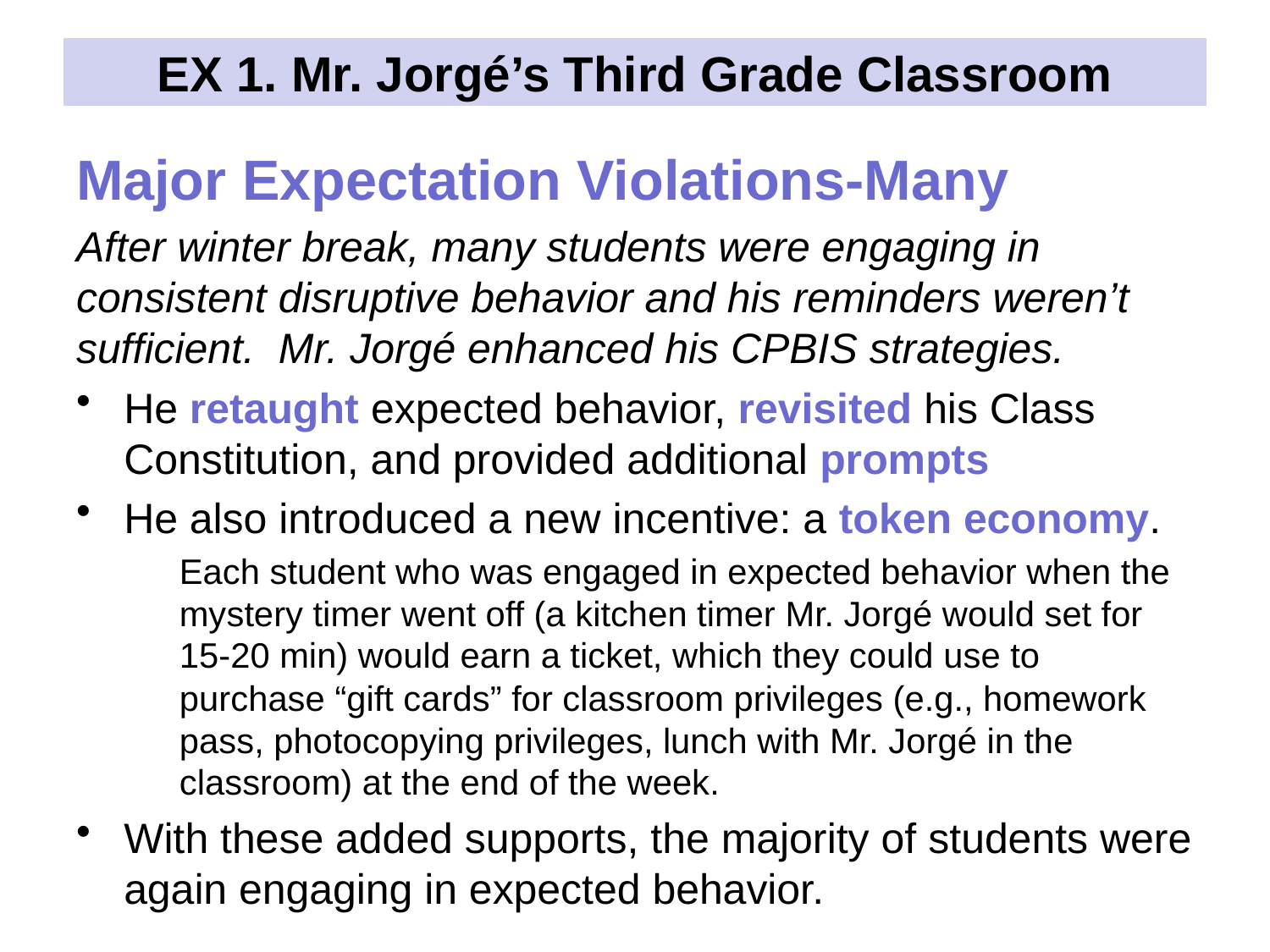

# EX 1. Mr. Jorgé’s Third Grade Classroom
Major Expectation Violations-Many
After winter break, many students were engaging in consistent disruptive behavior and his reminders weren’t sufficient.  Mr. Jorgé enhanced his CPBIS strategies.
He retaught expected behavior, revisited his Class Constitution, and provided additional prompts
He also introduced a new incentive: a token economy.
	Each student who was engaged in expected behavior when the mystery timer went off (a kitchen timer Mr. Jorgé would set for 15-20 min) would earn a ticket, which they could use to purchase “gift cards” for classroom privileges (e.g., homework pass, photocopying privileges, lunch with Mr. Jorgé in the classroom) at the end of the week.
With these added supports, the majority of students were again engaging in expected behavior.